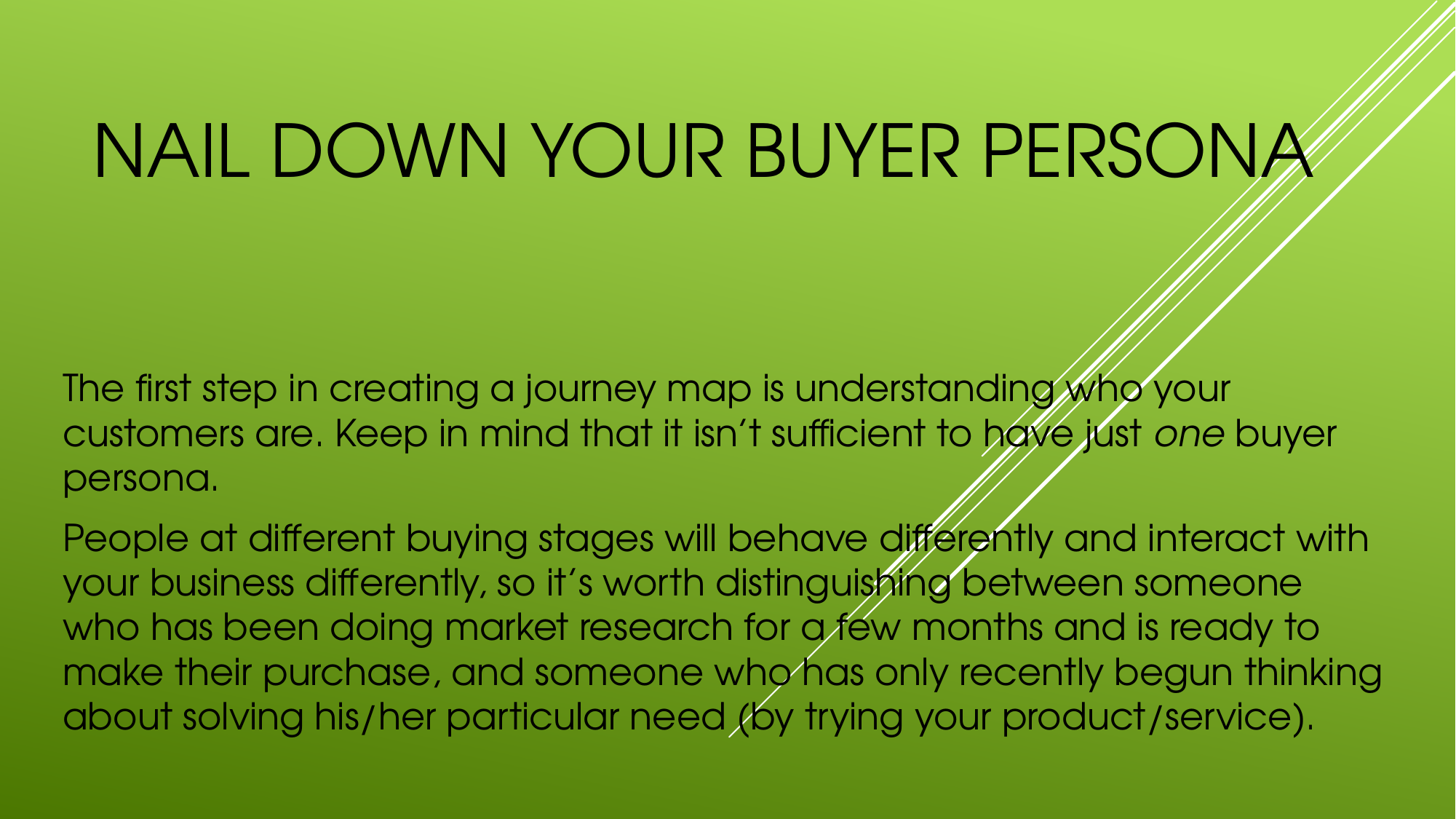

# Nail down your buyer persona
The first step in creating a journey map is understanding who your customers are. Keep in mind that it isn’t sufficient to have just one buyer persona.
People at different buying stages will behave differently and interact with your business differently, so it’s worth distinguishing between someone who has been doing market research for a few months and is ready to make their purchase, and someone who has only recently begun thinking about solving his/her particular need (by trying your product/service).